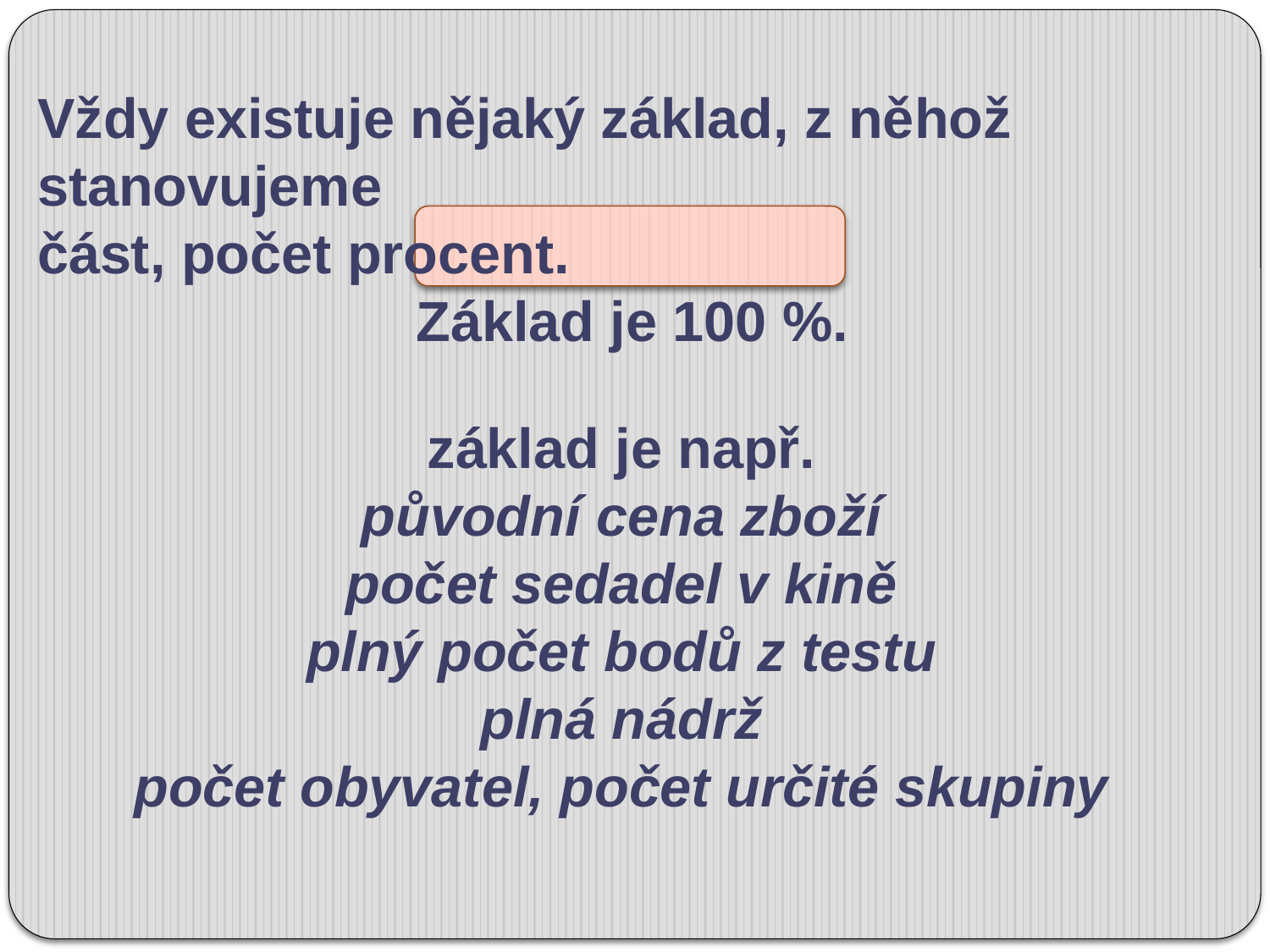

Vždy existuje nějaký základ, z něhož stanovujeme
část, počet procent.
Základ je 100 %.

základ je např.
původní cena zboží
počet sedadel v kině
plný počet bodů z testu
plná nádrž
počet obyvatel, počet určité skupiny